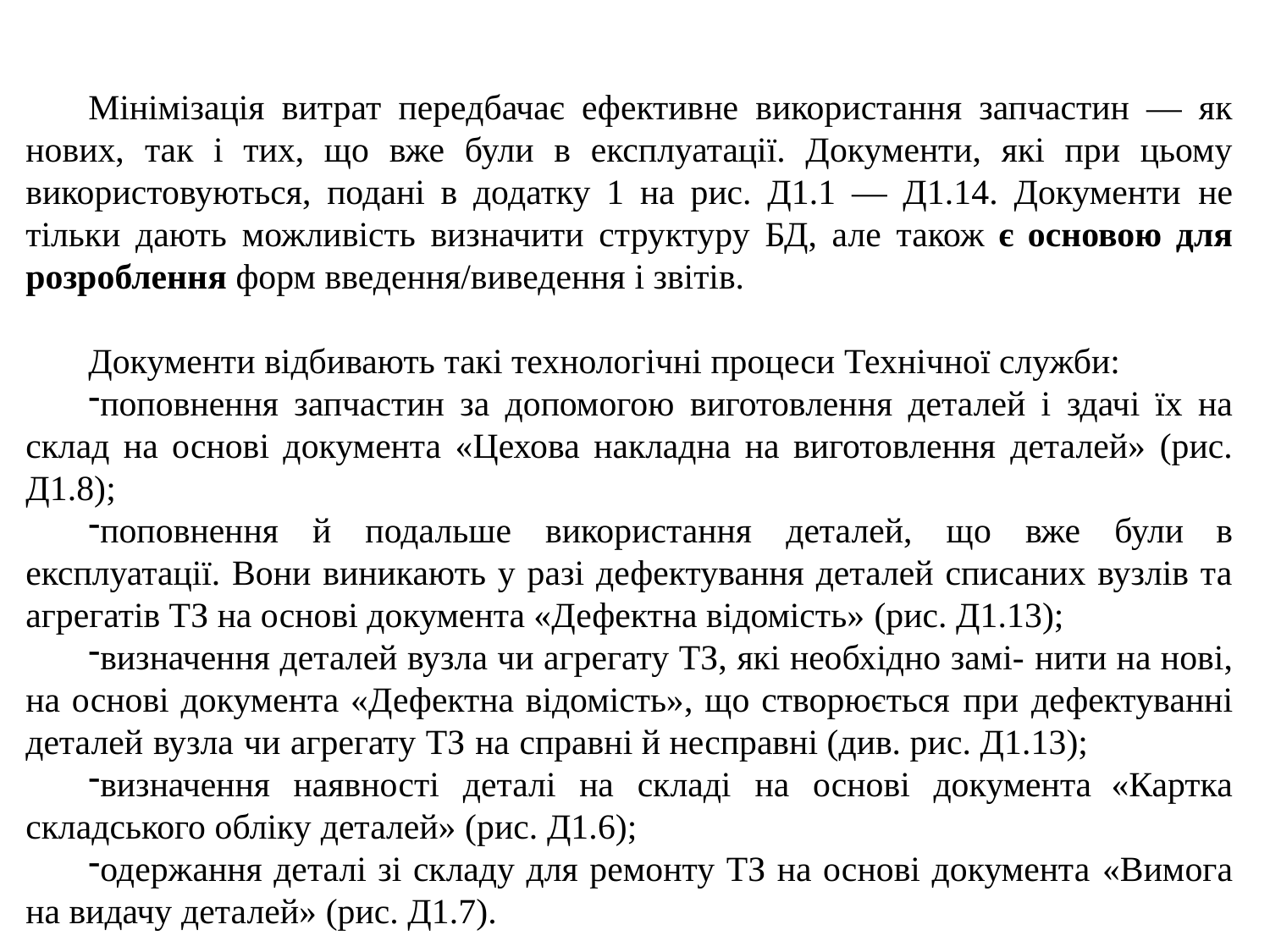

Мінімізація витрат передбачає ефективне використання запчастин — як нових, так і тих, що вже були в експлуатації. Документи, які при цьому використовуються, подані в додатку 1 на рис. Д1.1 — Д1.14. Документи не тільки дають можливість визначити структуру БД, але також є основою для розроблення форм введення/виведення і звітів.

Документи відбивають такі технологічні процеси Технічної служби:
поповнення запчастин за допомогою виготовлення деталей і здачі їх на склад на основі документа «Цехова накладна на виготовлення деталей» (рис. Д1.8);
поповнення й подальше використання деталей, що вже були в експлуатації. Вони виникають у разі дефектування деталей списаних вузлів та агрегатів ТЗ на основі документа «Дефектна відомість» (рис. Д1.13);
визначення деталей вузла чи агрегату ТЗ, які необхідно замі- нити на нові, на основі документа «Дефектна відомість», що створюється при дефектуванні деталей вузла чи агрегату ТЗ на справні й несправні (див. рис. Д1.13);
визначення наявності деталі на складі на основі документа «Картка складського обліку деталей» (рис. Д1.6);
одержання деталі зі складу для ремонту ТЗ на основі документа «Вимога на видачу деталей» (рис. Д1.7).